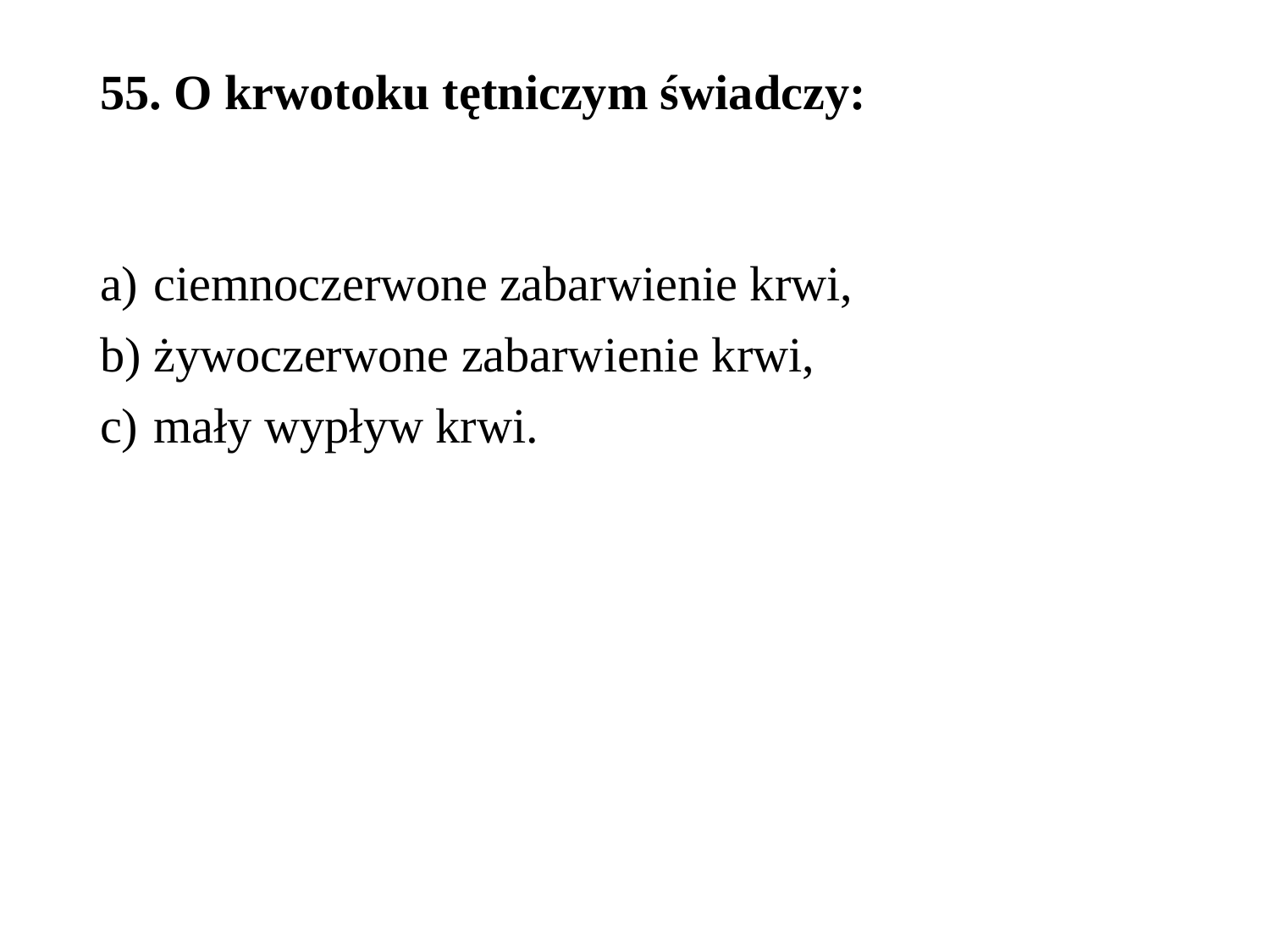

# 55. O krwotoku tętniczym świadczy:
ciemnoczerwone zabarwienie krwi,
żywoczerwone zabarwienie krwi,
mały wypływ krwi.